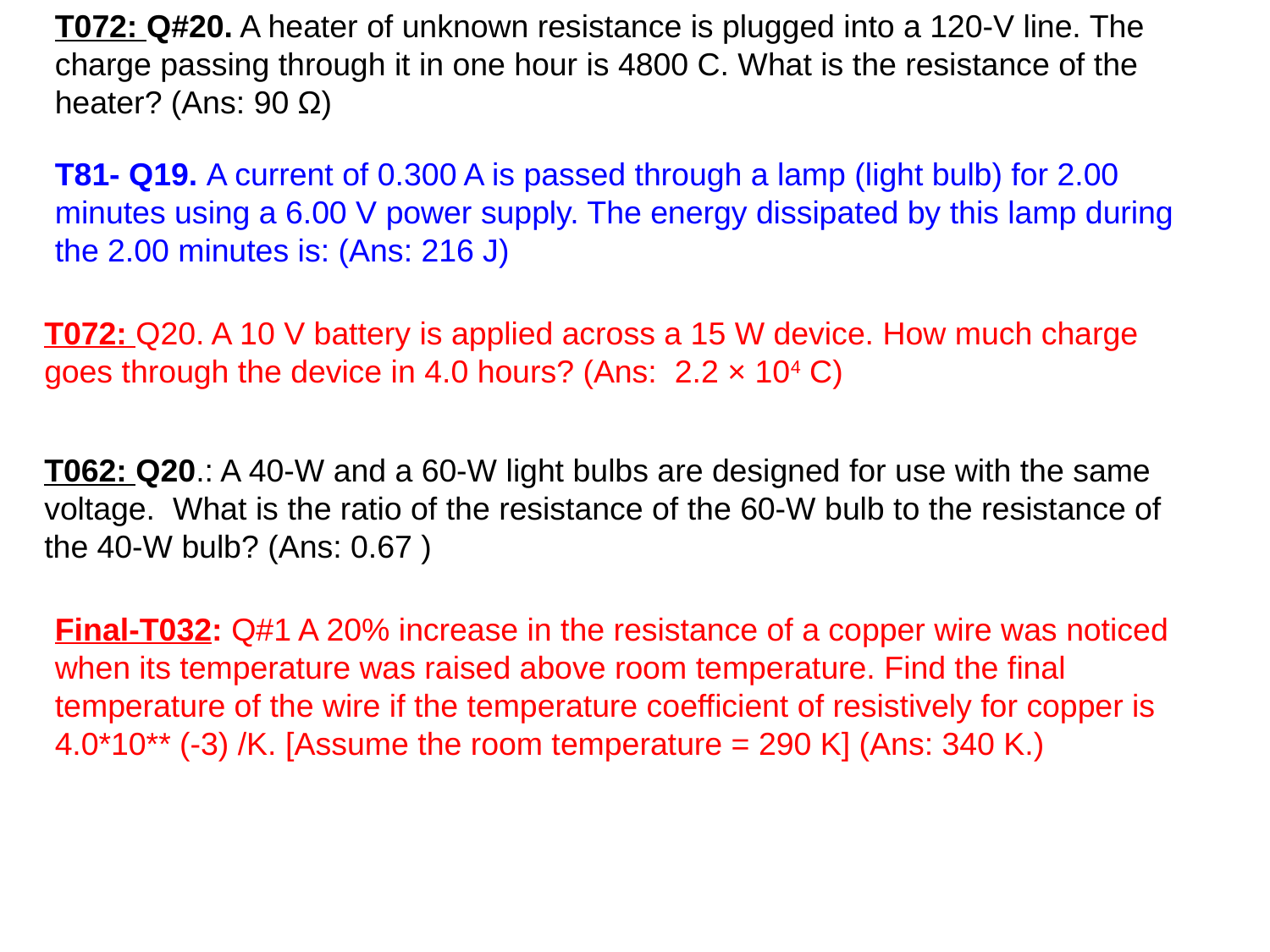

T072: Q#20. A heater of unknown resistance is plugged into a 120-V line. The charge passing through it in one hour is 4800 C. What is the resistance of the heater? (Ans: 90 Ω)

T81- Q19. A current of 0.300 A is passed through a lamp (light bulb) for 2.00 minutes using a 6.00 V power supply. The energy dissipated by this lamp during the 2.00 minutes is: (Ans: 216 J)

T072: Q20. A 10 V battery is applied across a 15 W device. How much charge goes through the device in 4.0 hours? (Ans:  2.2 × 104 C)
T062: Q20.: A 40-W and a 60-W light bulbs are designed for use with the same voltage.  What is the ratio of the resistance of the 60-W bulb to the resistance of the 40-W bulb? (Ans: 0.67 )
Final-T032: Q#1 A 20% increase in the resistance of a copper wire was noticed when its temperature was raised above room temperature. Find the final temperature of the wire if the temperature coefficient of resistively for copper is 4.0*10** (-3) /K. [Assume the room temperature = 290 K] (Ans: 340 K.)